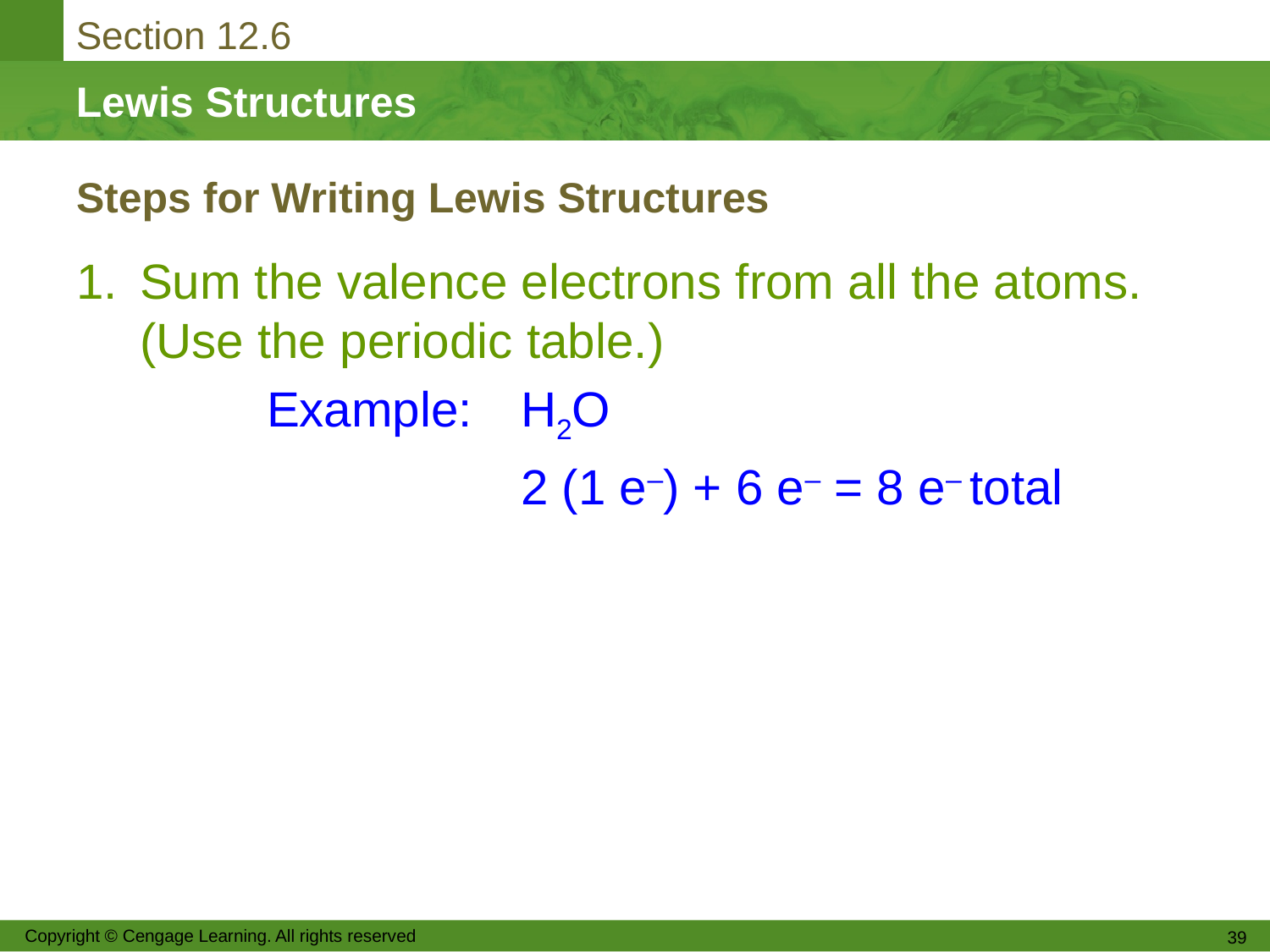

# Steps for Writing Lewis Structures
Sum the valence electrons from all the atoms. (Use the periodic table.)
		Example: 	H2O
				2 (1 e–) + 6 e– = 8 e– total

Copyright © Cengage Learning. All rights reserved
39